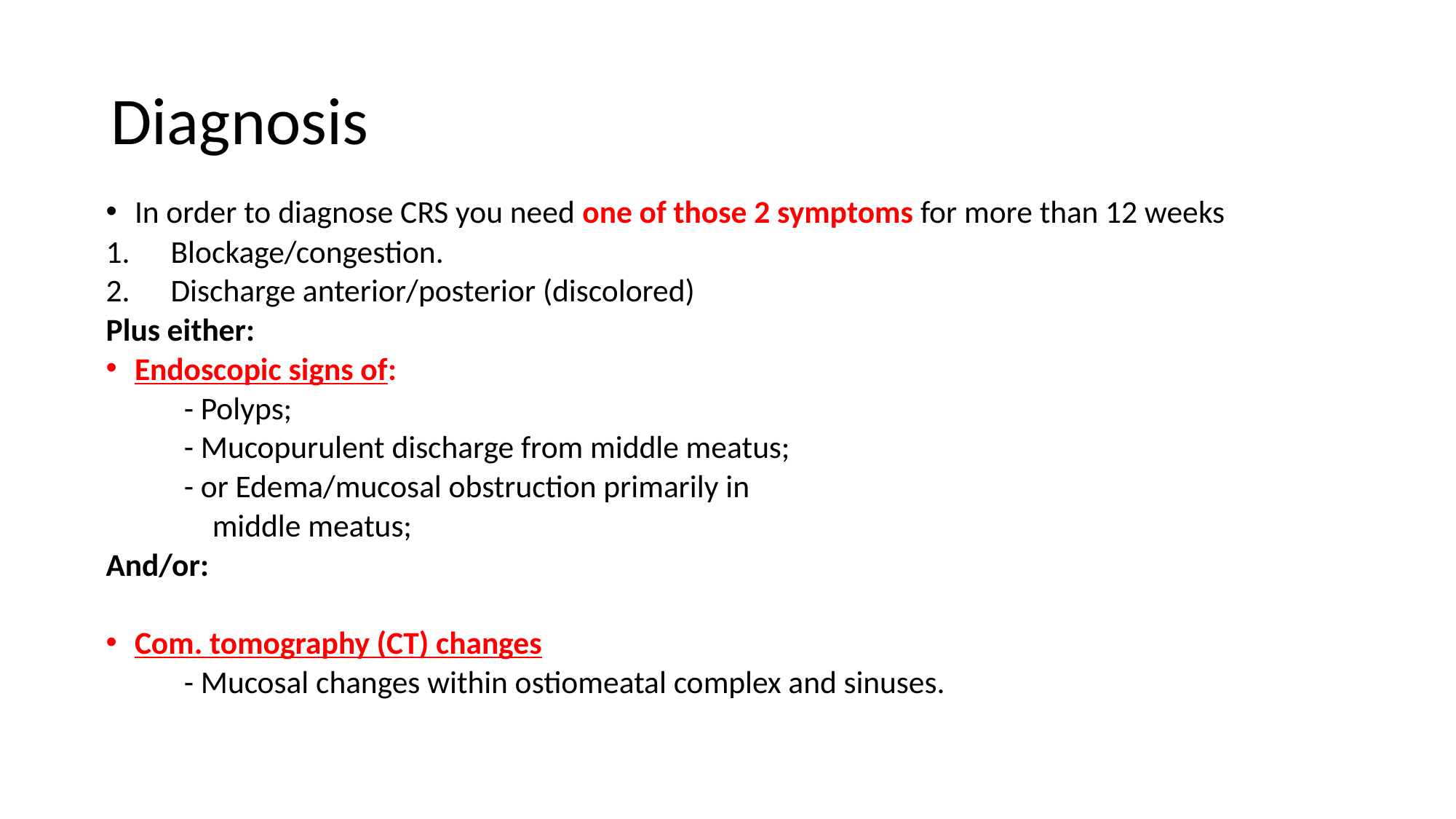

# Diagnosis
In order to diagnose CRS you need one of those 2 symptoms for more than 12 weeks
Blockage/congestion.
Discharge anterior/posterior (discolored)
Plus either:
Endoscopic signs of:
           - Polyps;
           - Mucopurulent discharge from middle meatus;
           - or Edema/mucosal obstruction primarily in
               middle meatus;
And/or:

Com. tomography (CT) changes
           - Mucosal changes within ostiomeatal complex and sinuses.